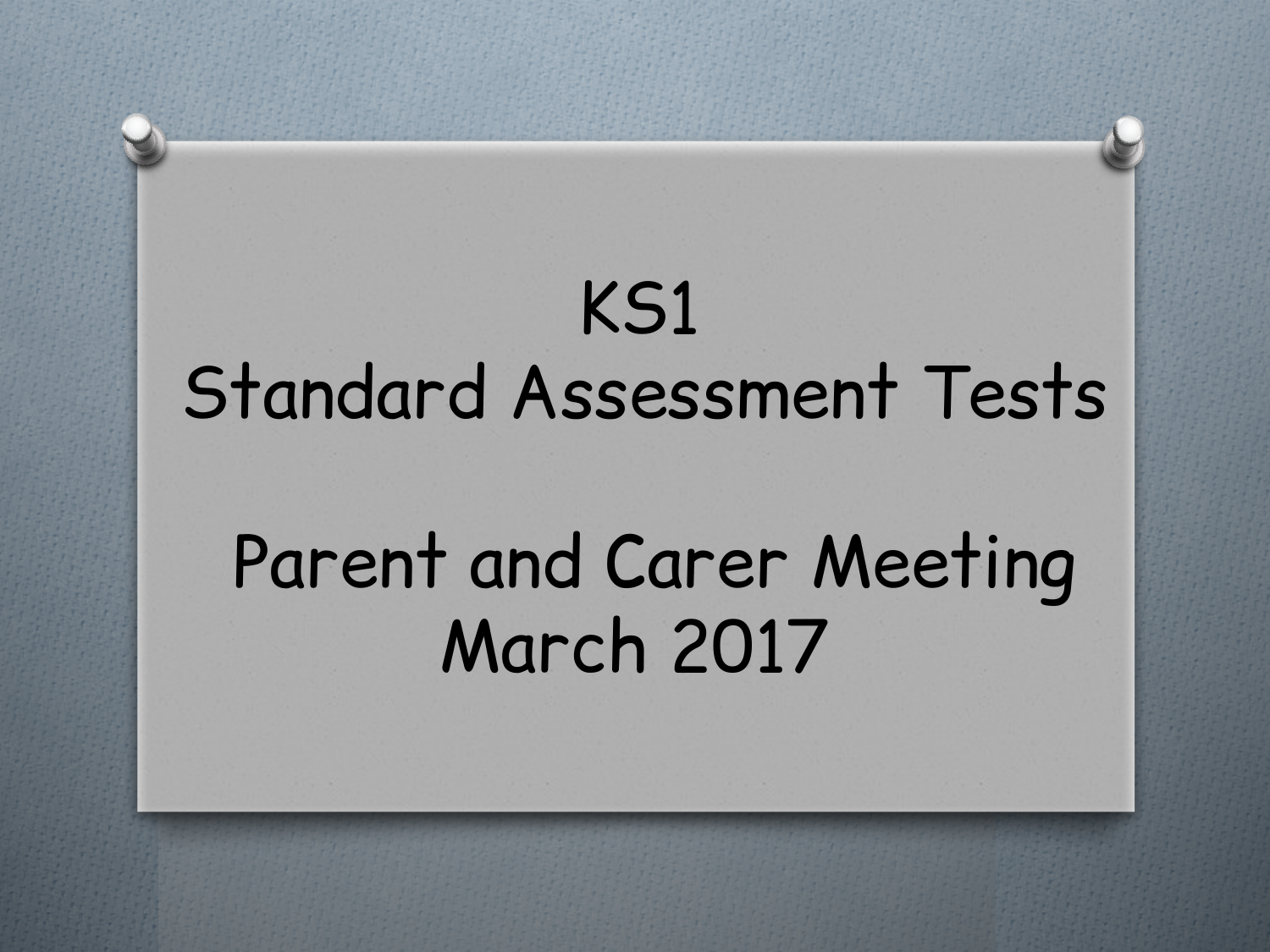

KS1
Standard Assessment Tests

 Parent and Carer Meeting
March 2017